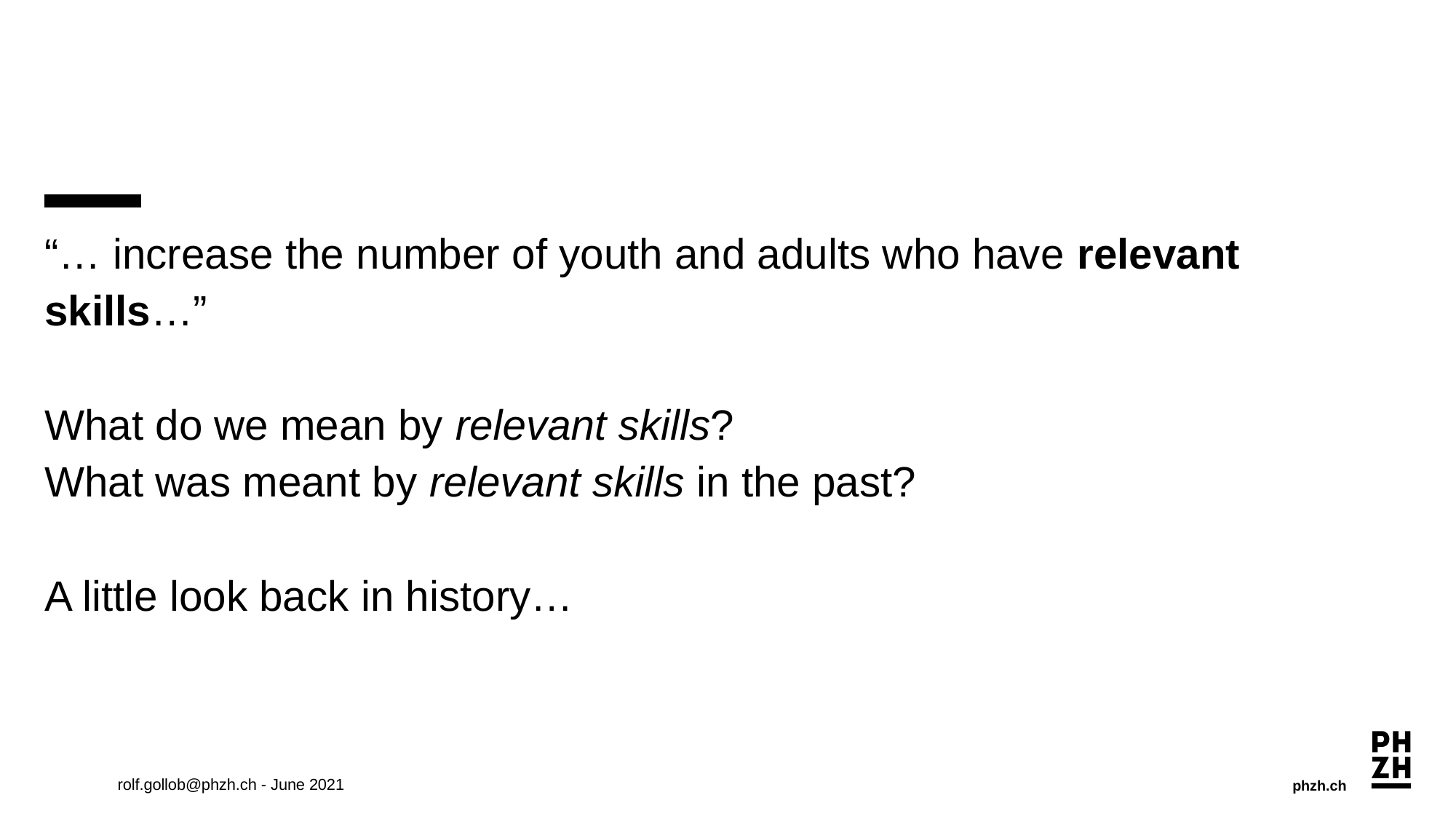

#
“… increase the number of youth and adults who have relevant skills…”

What do we mean by relevant skills?
What was meant by relevant skills in the past?

A little look back in history…
rolf.gollob@phzh.ch - June 2021